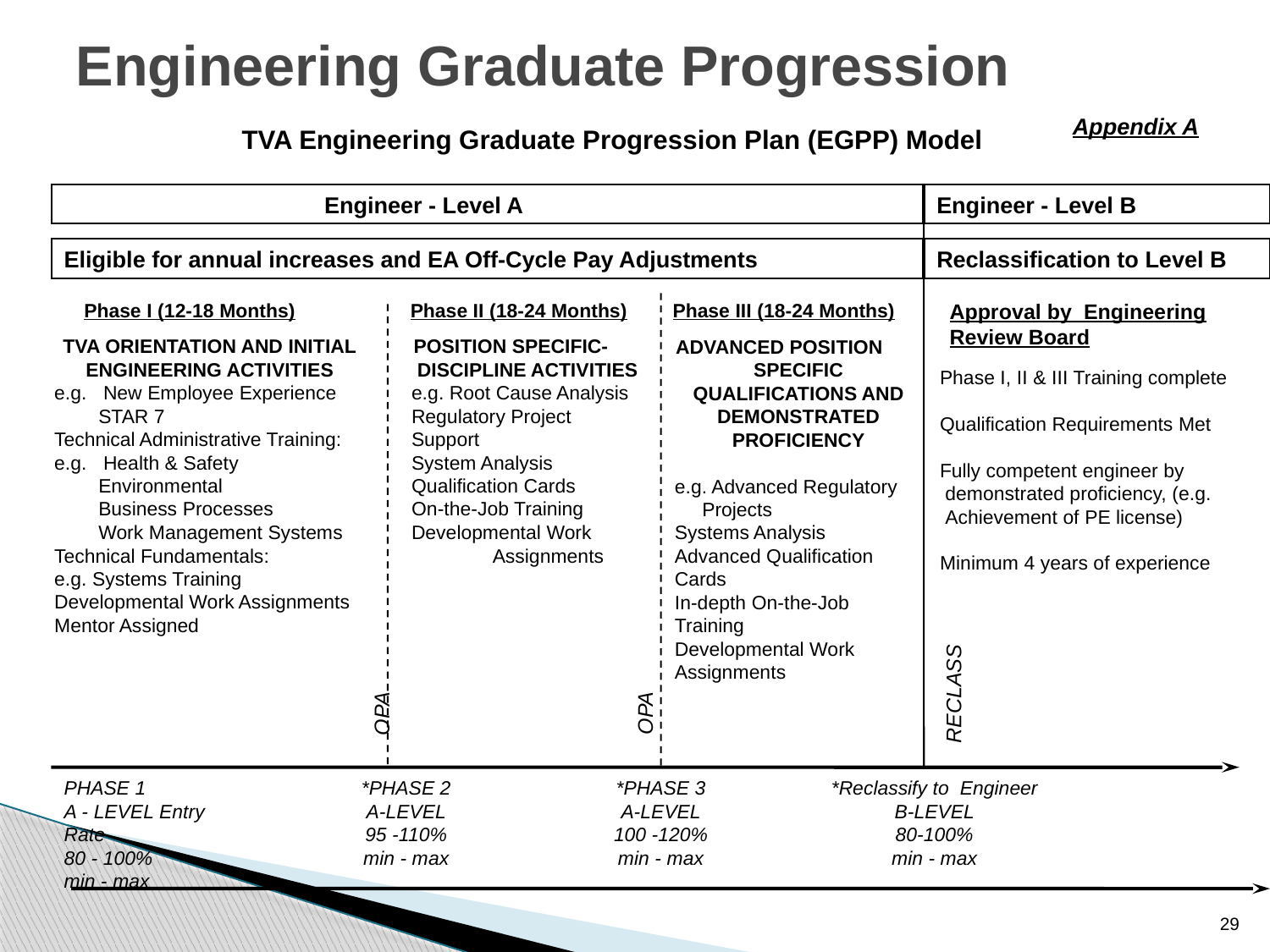

# Engineering Graduate Progression

Appendix A
TVA Engineering Graduate Progression Plan (EGPP) Model
                                         Engineer - Level A
Engineer - Level B

Eligible for annual increases and EA Off-Cycle Pay Adjustments
Reclassification to Level B
Phase I (12-18 Months)
Phase II (18-24 Months)
Phase III (18-24 Months)
Approval by  Engineering Review Board

TVA ORIENTATION AND INITIAL ENGINEERING ACTIVITIES
e.g.   New Employee Experience
        STAR 7
Technical Administrative Training:
e.g.   Health & Safety
        Environmental
        Business Processes
        Work Management Systems
Technical Fundamentals:
e.g. Systems Training
Developmental Work Assignments
Mentor Assigned

POSITION SPECIFIC-       DISCIPLINE ACTIVITIES
e.g. Root Cause Analysis
Regulatory Project Support
System Analysis
Qualification Cards
On-the-Job Training
Developmental Work                        Assignments
ADVANCED POSITION        SPECIFIC QUALIFICATIONS AND DEMONSTRATED PROFICIENCY

e.g. Advanced Regulatory          Projects
Systems Analysis
Advanced Qualification Cards
In-depth On-the-Job Training
Developmental Work      Assignments

 Phase I, II & III Training complete

 Qualification Requirements Met

 Fully competent engineer by
  demonstrated proficiency, (e.g.
  Achievement of PE license)

 Minimum 4 years of experience
    RECLASS
OPA
OPA

PHASE 1
A - LEVEL Entry Rate
80 - 100%
min - max
*PHASE 2
A-LEVEL
95 -110%
min - max
*PHASE 3
A-LEVEL
100 -120%
min - max
*Reclassify to  Engineer
B-LEVEL
80-100%
min - max

11/27/02

29